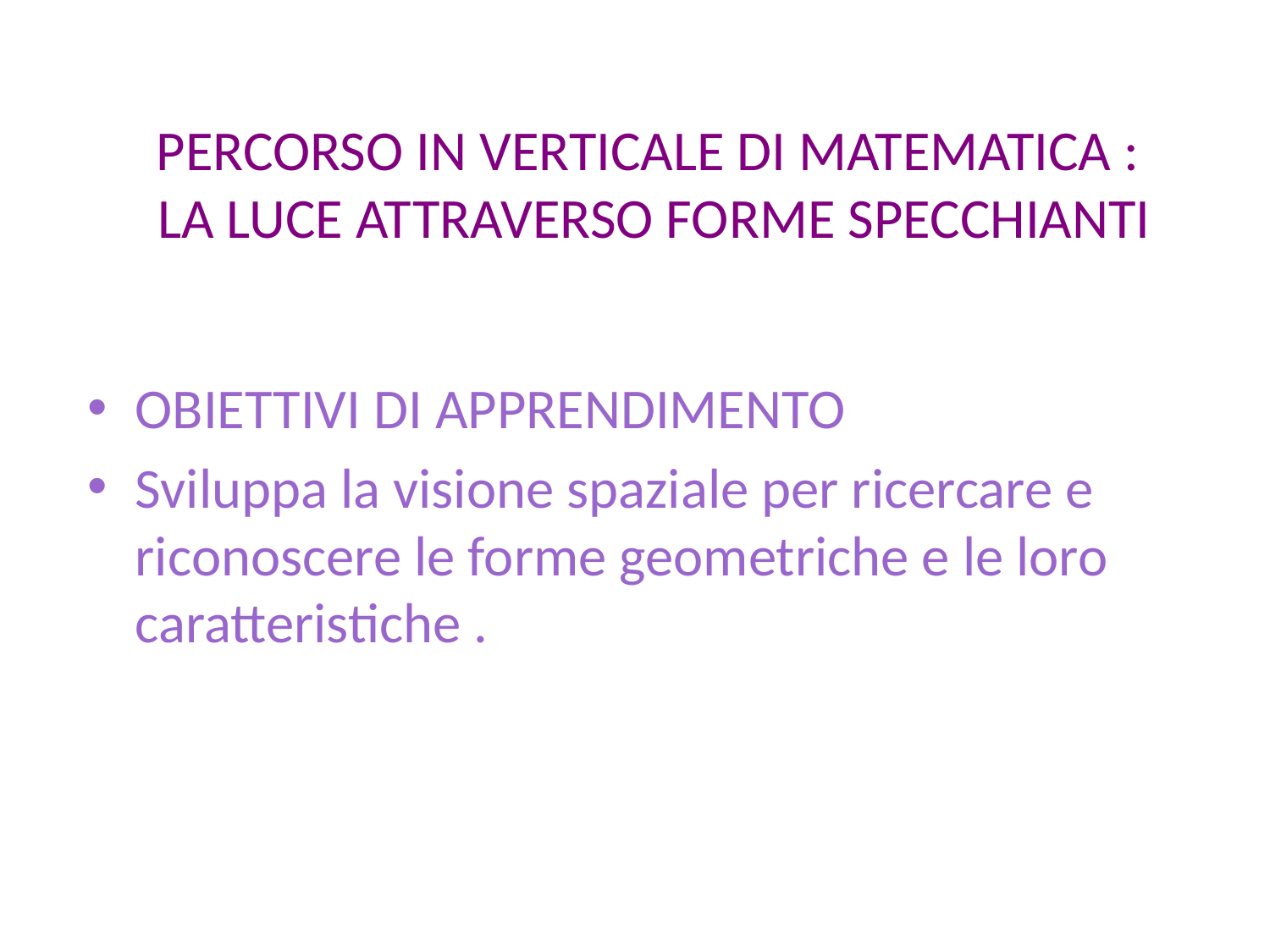

# PERCORSO IN VERTICALE DI MATEMATICA : LA LUCE ATTRAVERSO FORME SPECCHIANTI
OBIETTIVI DI APPRENDIMENTO
Sviluppa la visione spaziale per ricercare e riconoscere le forme geometriche e le loro caratteristiche .